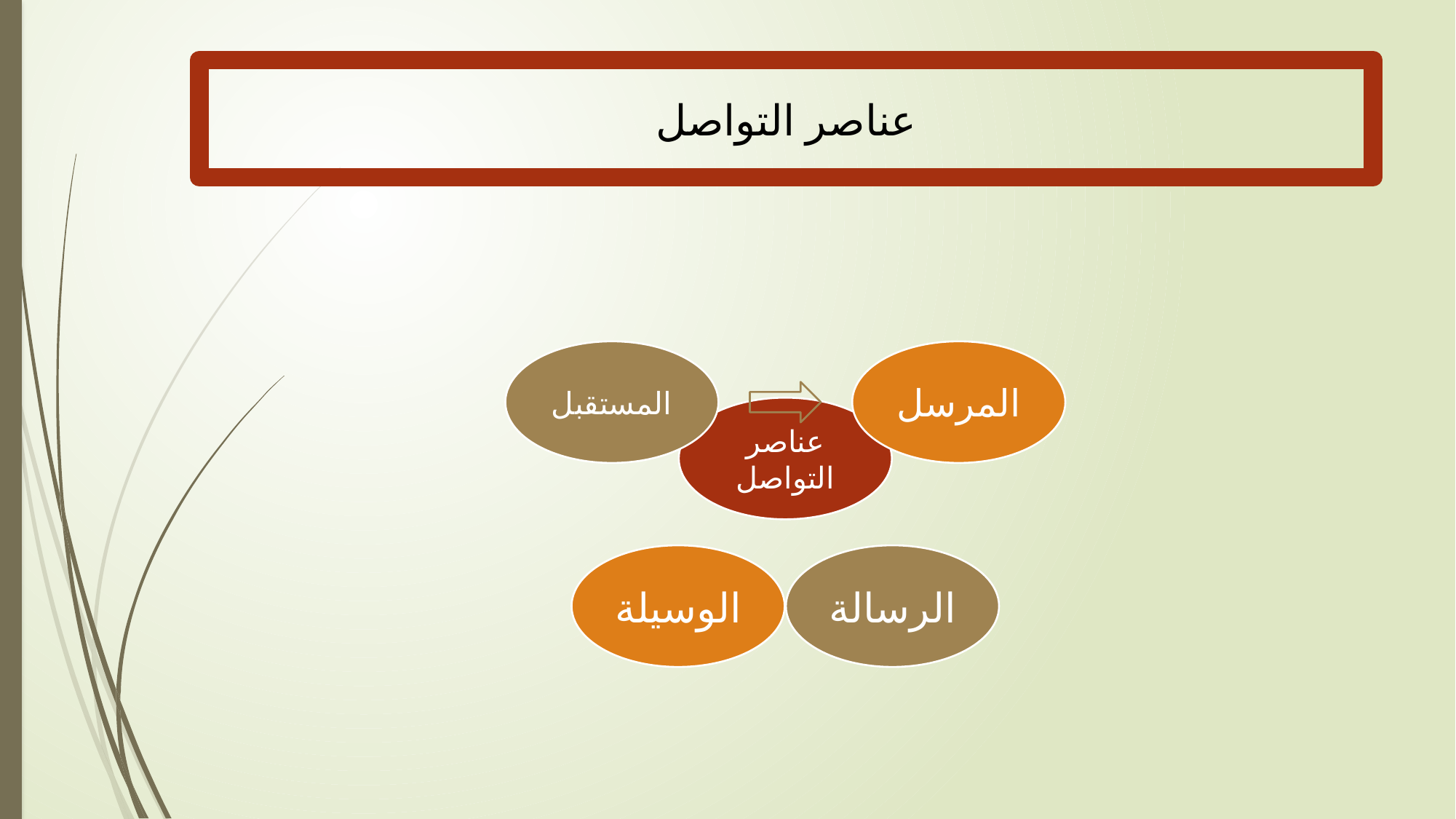

عناصر التواصل
عناصر التواصل
المرسل
الرسالة
الوسيلة
المستقبل